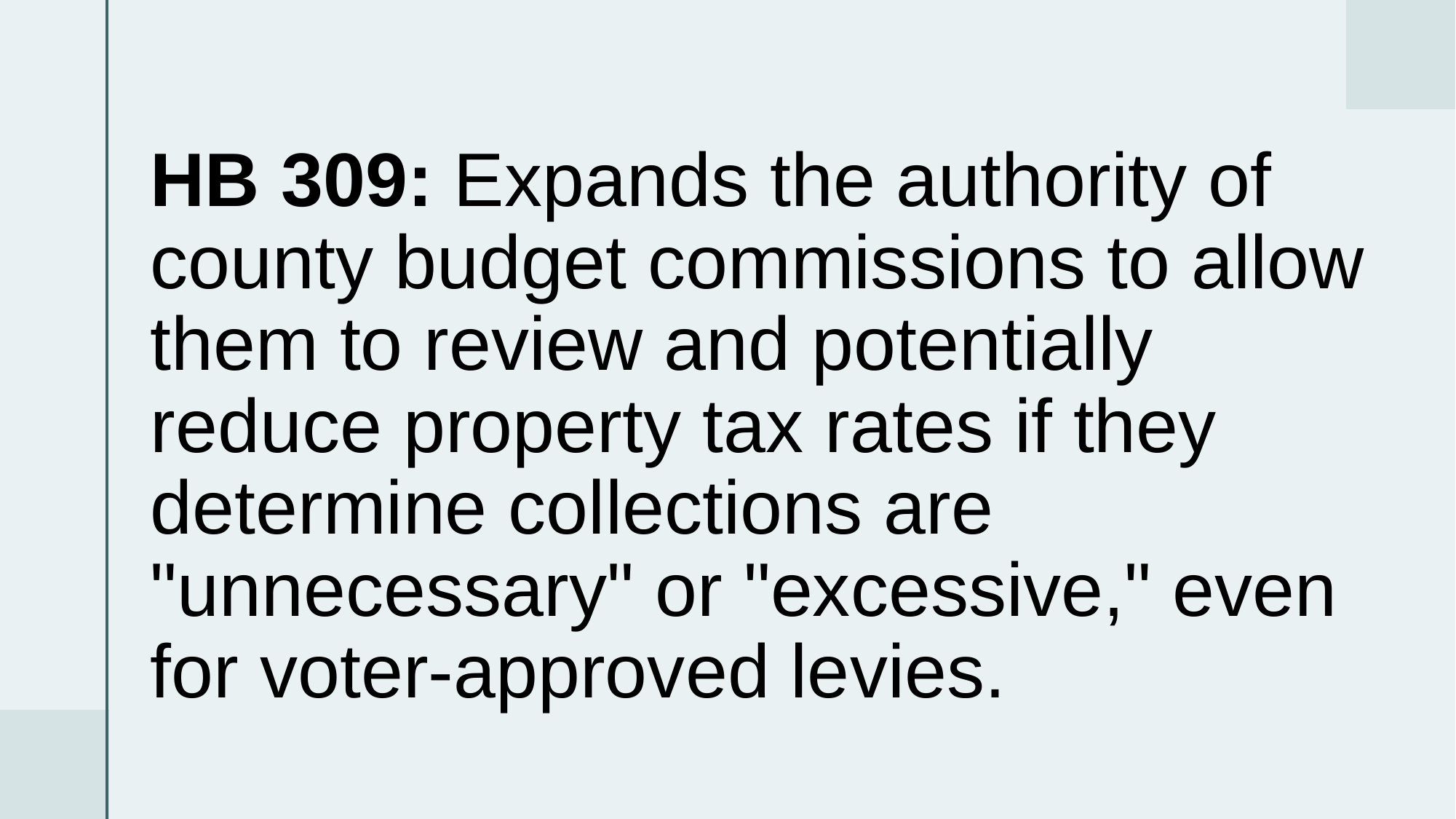

HB 309: Expands the authority of county budget commissions to allow them to review and potentially reduce property tax rates if they determine collections are "unnecessary" or "excessive," even for voter-approved levies.